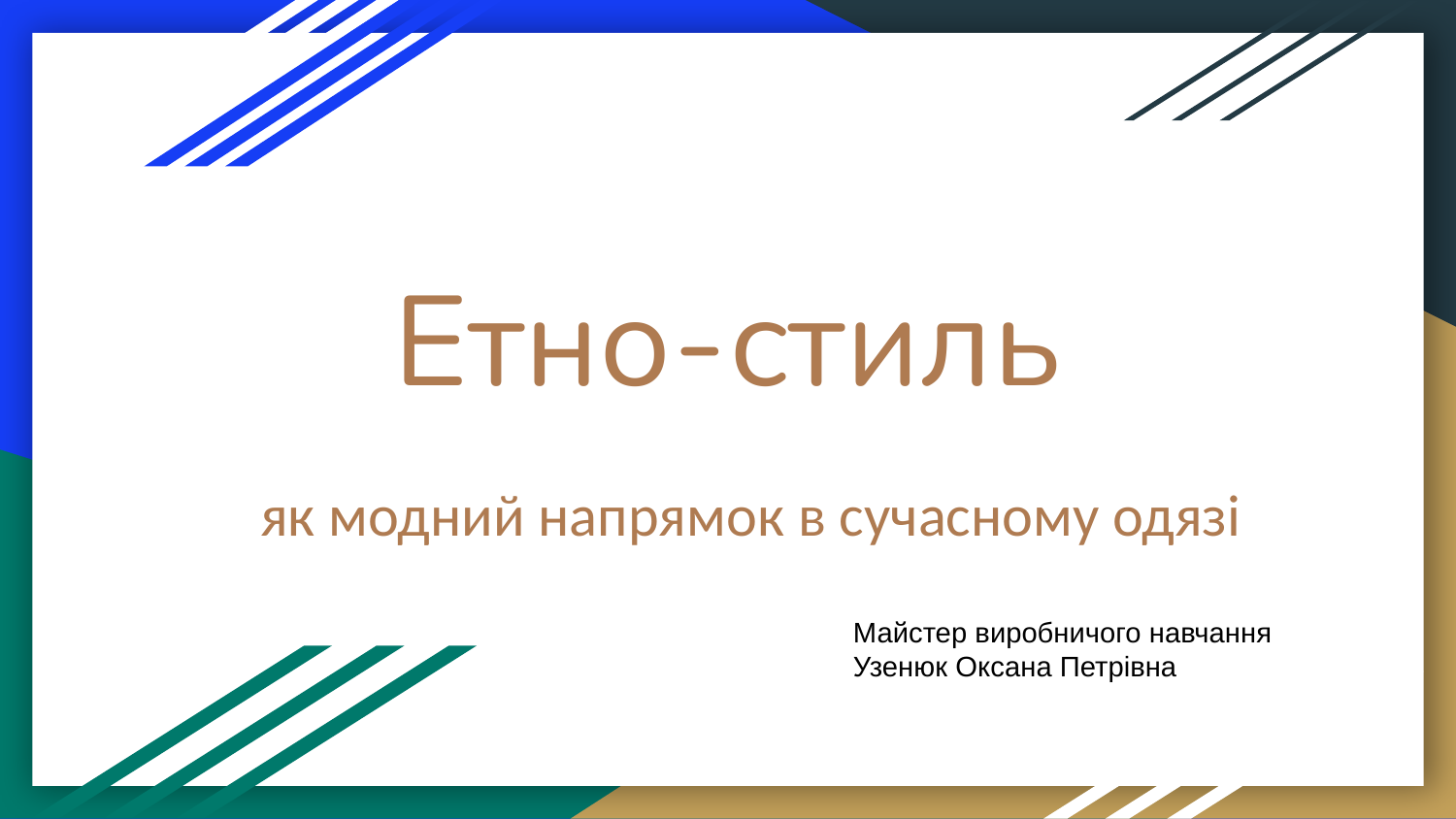

# Етно-стиль
як модний напрямок в сучасному одязі
Майстер виробничого навчання
Узенюк Оксана Петрівна